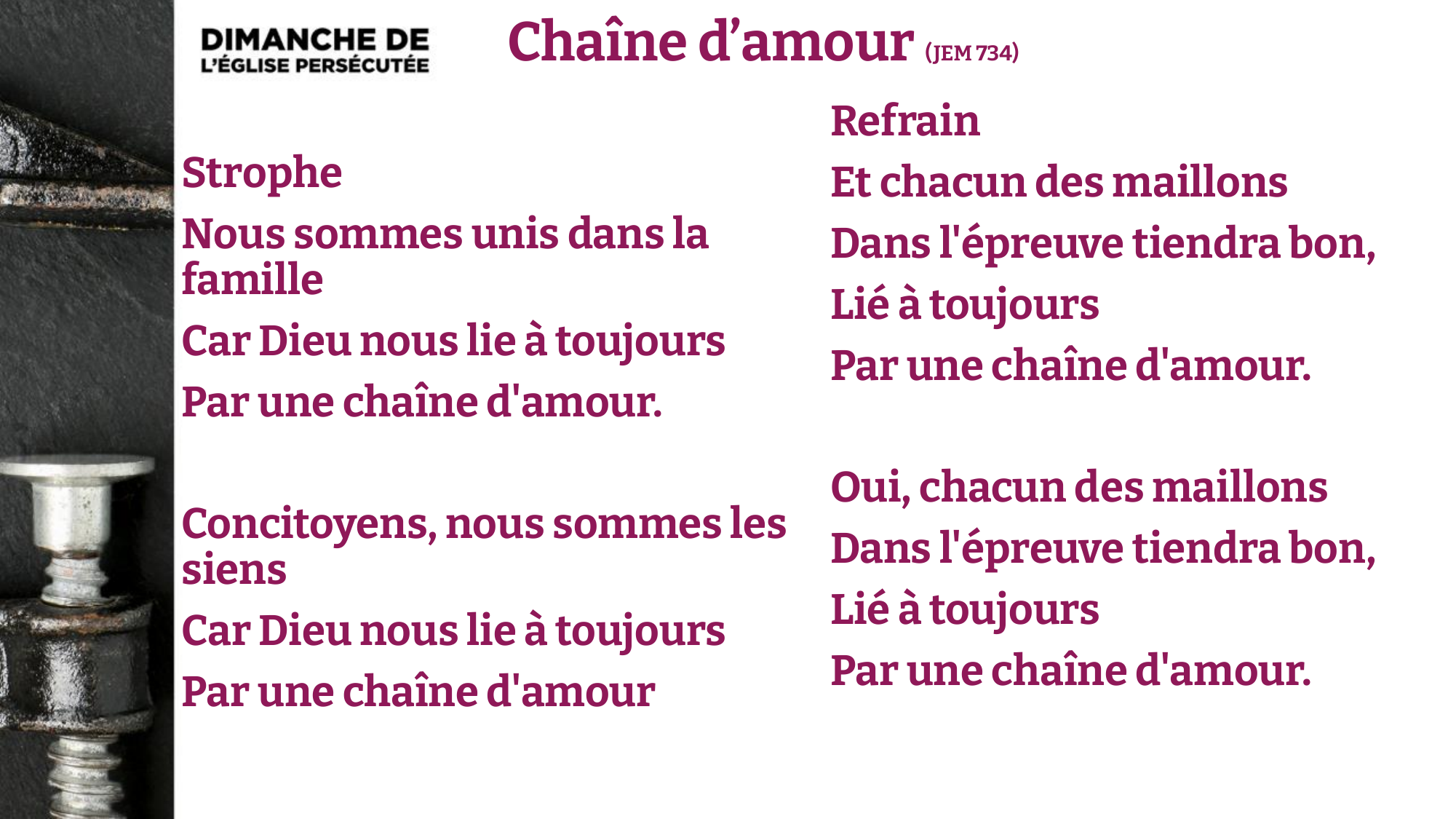

# Chaîne d’amour (JEM 734)

Strophe
Nous sommes unis dans la famille
Car Dieu nous lie à toujours
Par une chaîne d'amour.

Concitoyens, nous sommes les siens
Car Dieu nous lie à toujours
Par une chaîne d'amour

Refrain
Et chacun des maillons
Dans l'épreuve tiendra bon,
Lié à toujours
Par une chaîne d'amour.

Oui, chacun des maillons
Dans l'épreuve tiendra bon,
Lié à toujours
Par une chaîne d'amour.